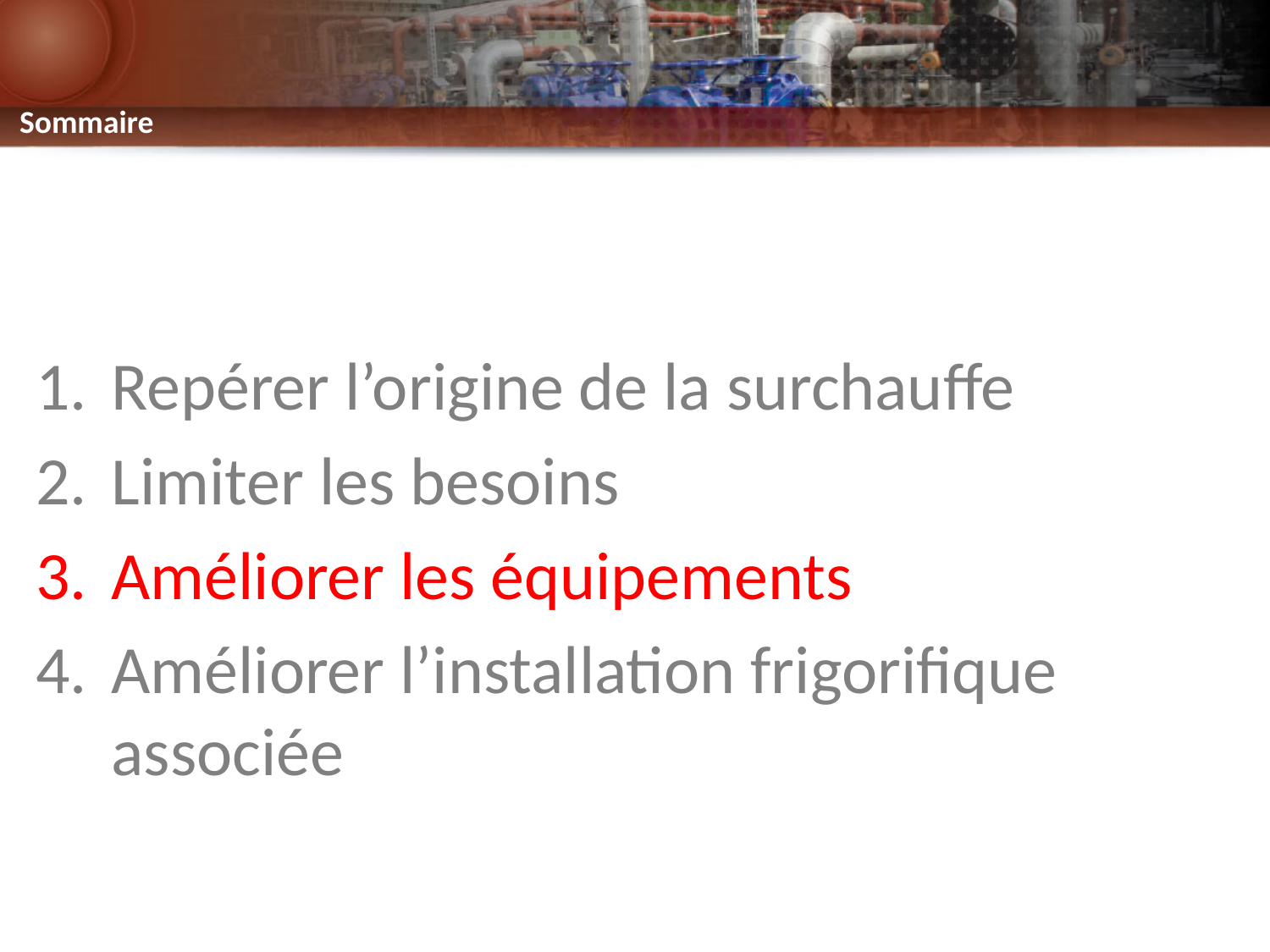

Sommaire
Repérer l’origine de la surchauffe
Limiter les besoins
Améliorer les équipements
Améliorer l’installation frigorifique associée